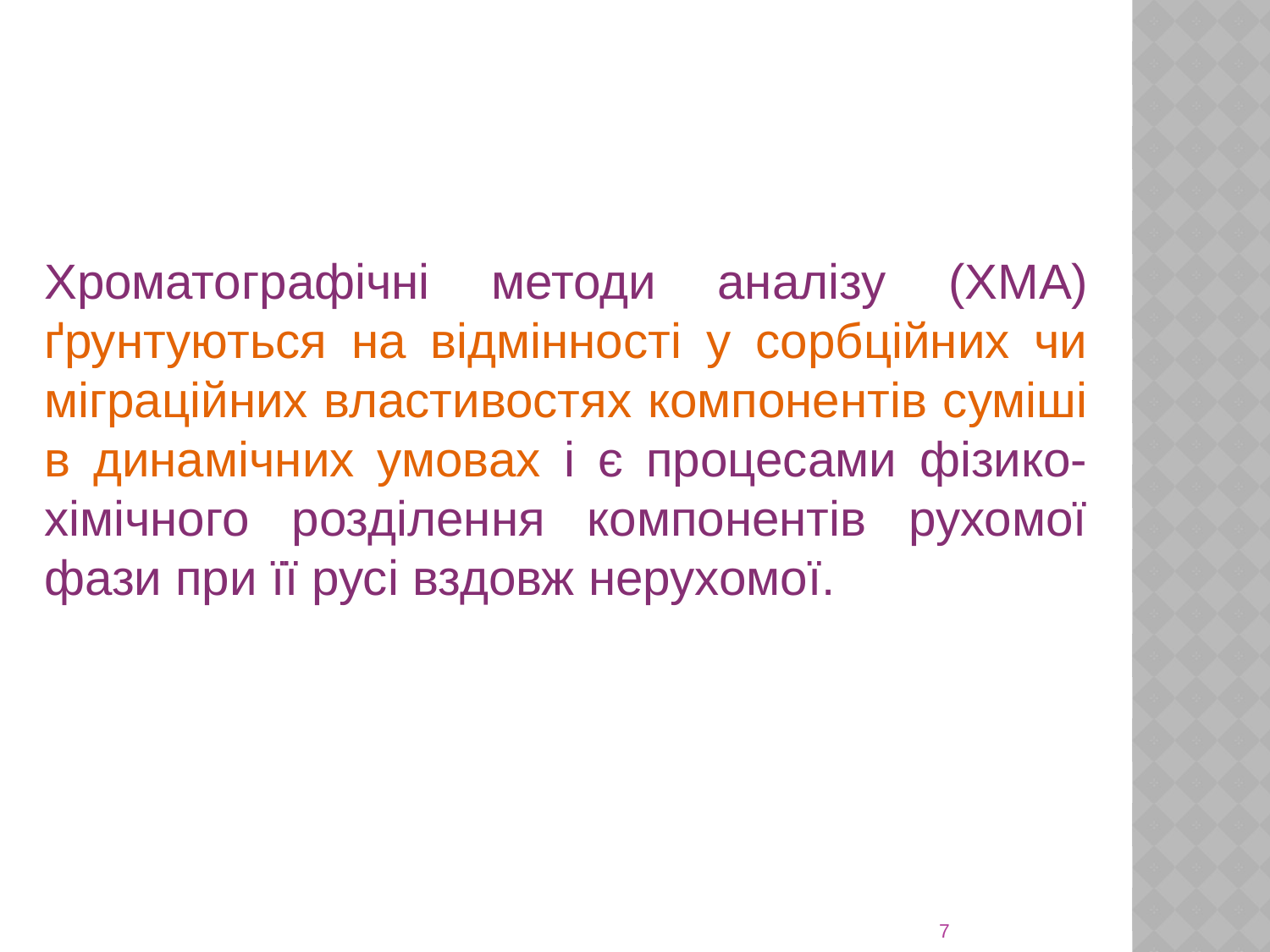

Хроматографічні методи аналізу (ХМА) ґрунтуються на відмінності у сорбційних чи міграційних властивостях компонентів суміші в динамічних умовах і є процесами фізико-хімічного розділення компонентів рухомої фази при її русі вздовж нерухомої.
7